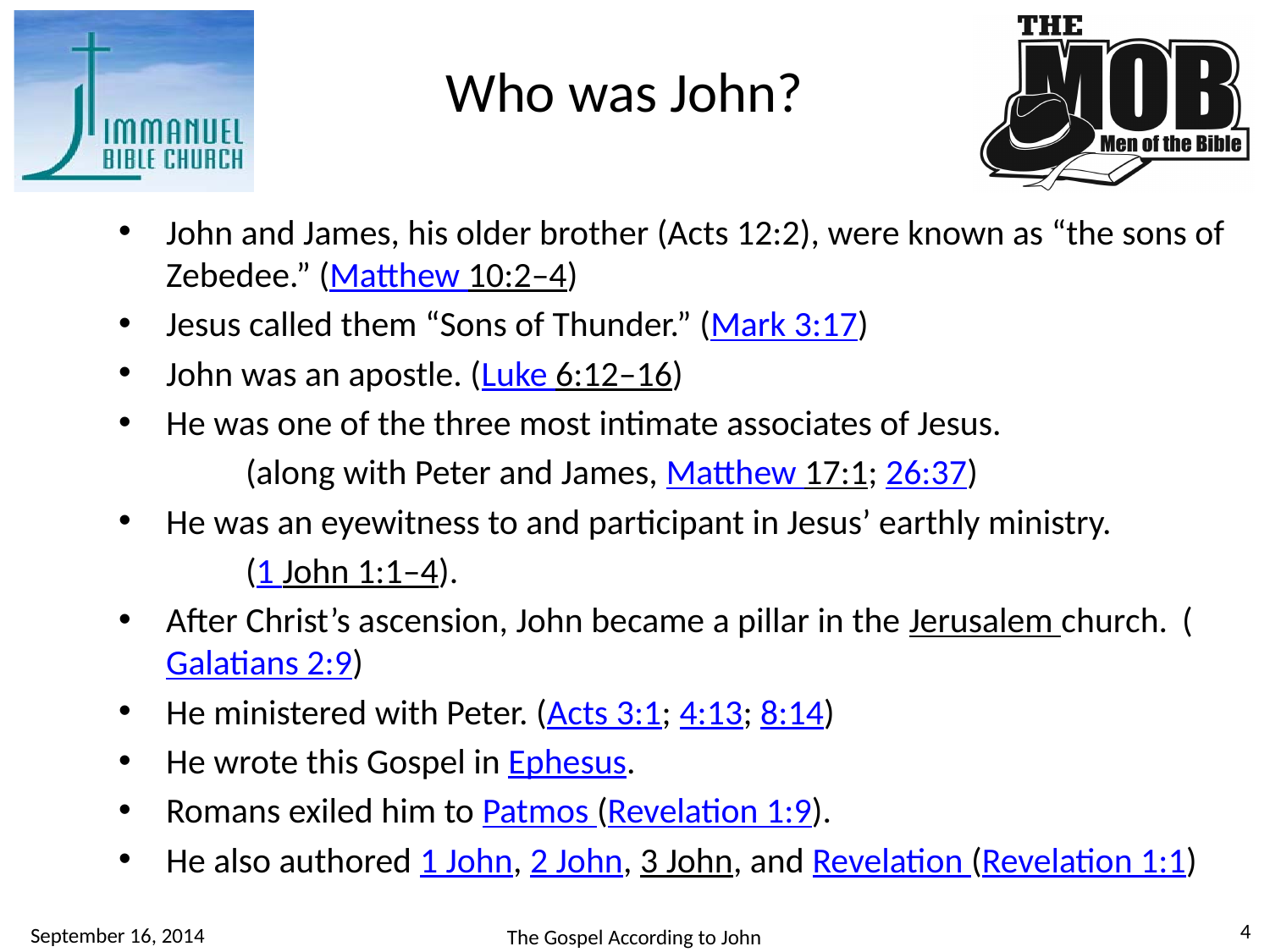

# Who was John?
John and James, his older brother (Acts 12:2), were known as “the sons of Zebedee.” (Matthew 10:2–4)
Jesus called them “Sons of Thunder.” (Mark 3:17)
John was an apostle. (Luke 6:12–16)
He was one of the three most intimate associates of Jesus.
	(along with Peter and James, Matthew 17:1; 26:37)
He was an eyewitness to and participant in Jesus’ earthly ministry.
	(1 John 1:1–4).
After Christ’s ascension, John became a pillar in the Jerusalem church. 	(Galatians 2:9)
He ministered with Peter. (Acts 3:1; 4:13; 8:14)
He wrote this Gospel in Ephesus.
Romans exiled him to Patmos (Revelation 1:9).
He also authored 1 John, 2 John, 3 John, and Revelation (Revelation 1:1)
4
September 16, 2014
The Gospel According to John